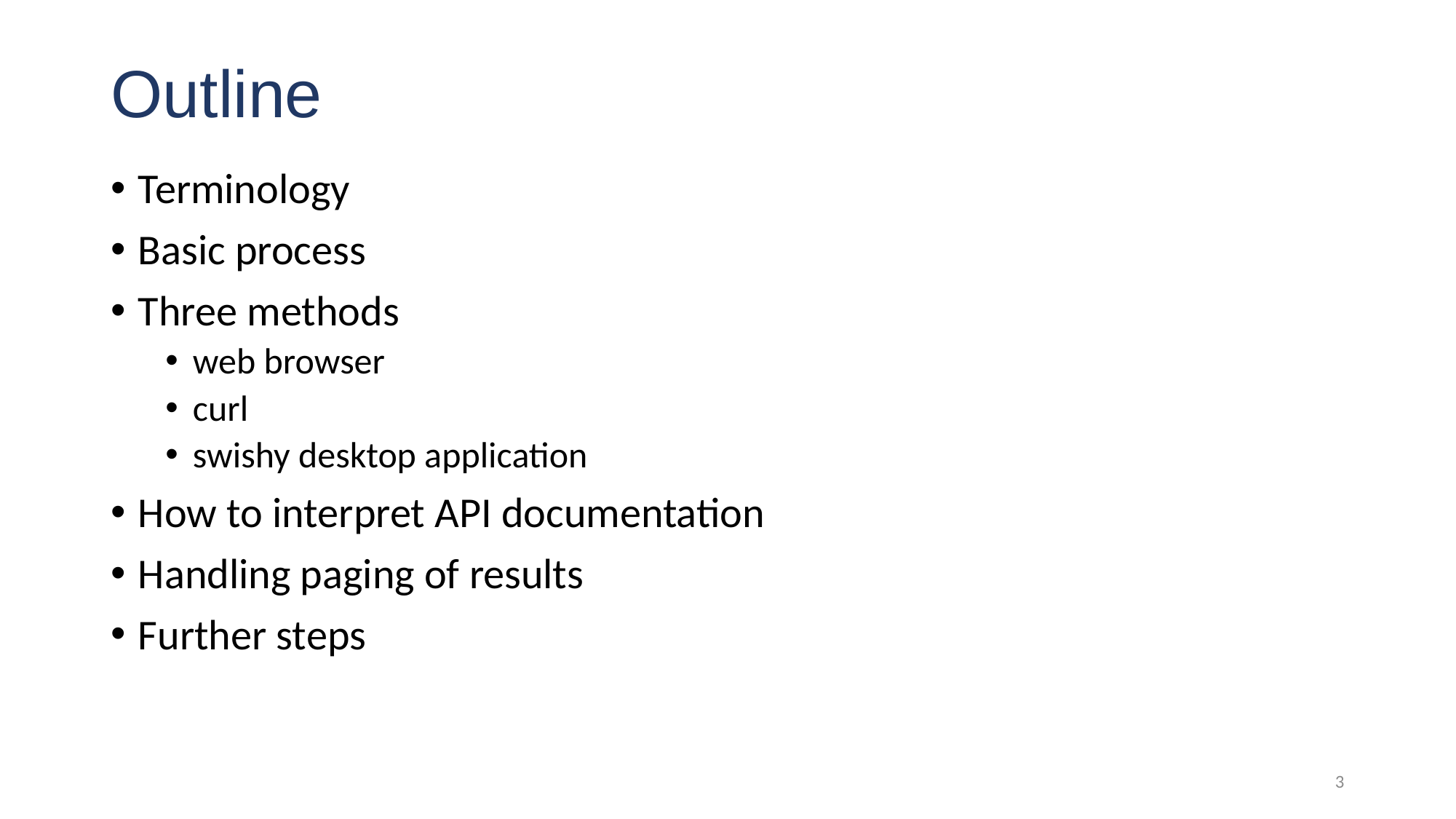

# Outline
Terminology
Basic process
Three methods
web browser
curl
swishy desktop application
How to interpret API documentation
Handling paging of results
Further steps
3